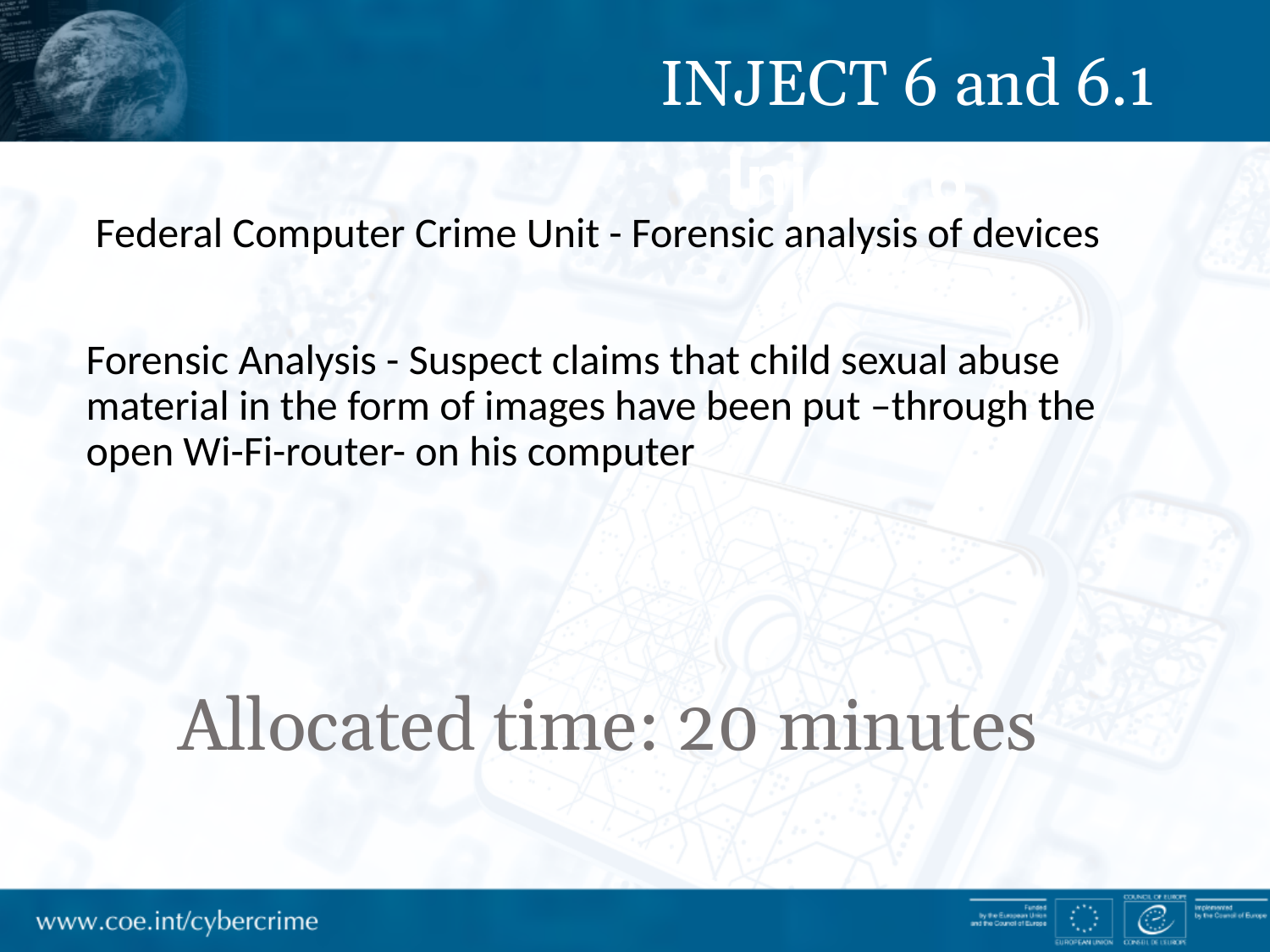

INJECT 6 and 6.1
Inject 6
 Federal Computer Crime Unit - Forensic analysis of devices

Forensic Analysis - Suspect claims that child sexual abuse material in the form of images have been put –through the open Wi-Fi-router- on his computer

Allocated time: 20 minutes